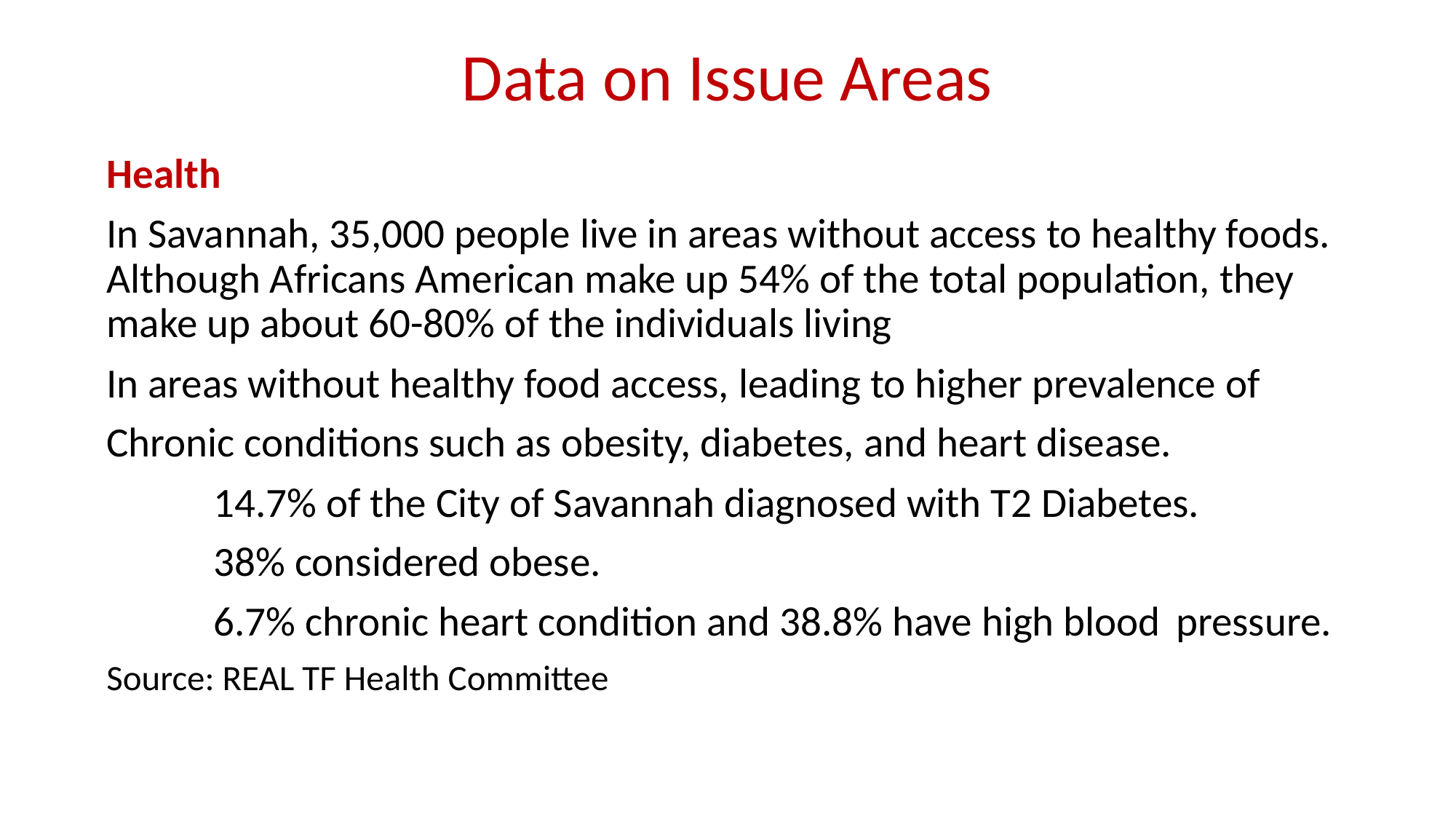

# Data on Issue Areas
Health
In Savannah, 35,000 people live in areas without access to healthy foods. Although Africans American make up 54% of the total population, they make up about 60-80% of the individuals living
In areas without healthy food access, leading to higher prevalence of
Chronic conditions such as obesity, diabetes, and heart disease.
 	14.7% of the City of Savannah diagnosed with T2 Diabetes.
	38% considered obese.
	6.7% chronic heart condition and 38.8% have high blood 	pressure.
Source: REAL TF Health Committee